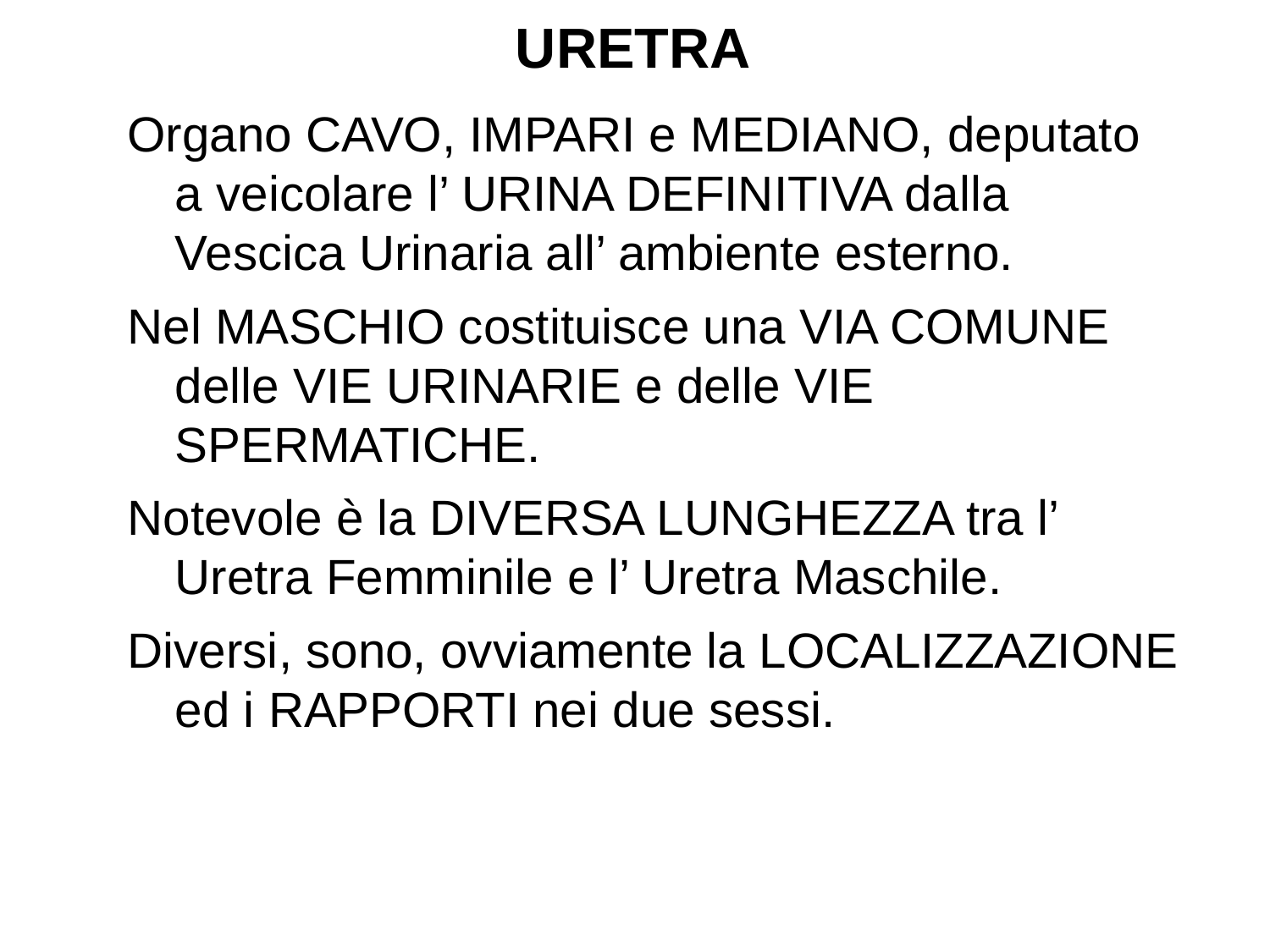

# URETRA
Organo CAVO, IMPARI e MEDIANO, deputato a veicolare l’ URINA DEFINITIVA dalla Vescica Urinaria all’ ambiente esterno.
Nel MASCHIO costituisce una VIA COMUNE delle VIE URINARIE e delle VIE SPERMATICHE.
Notevole è la DIVERSA LUNGHEZZA tra l’ Uretra Femminile e l’ Uretra Maschile.
Diversi, sono, ovviamente la LOCALIZZAZIONE ed i RAPPORTI nei due sessi.